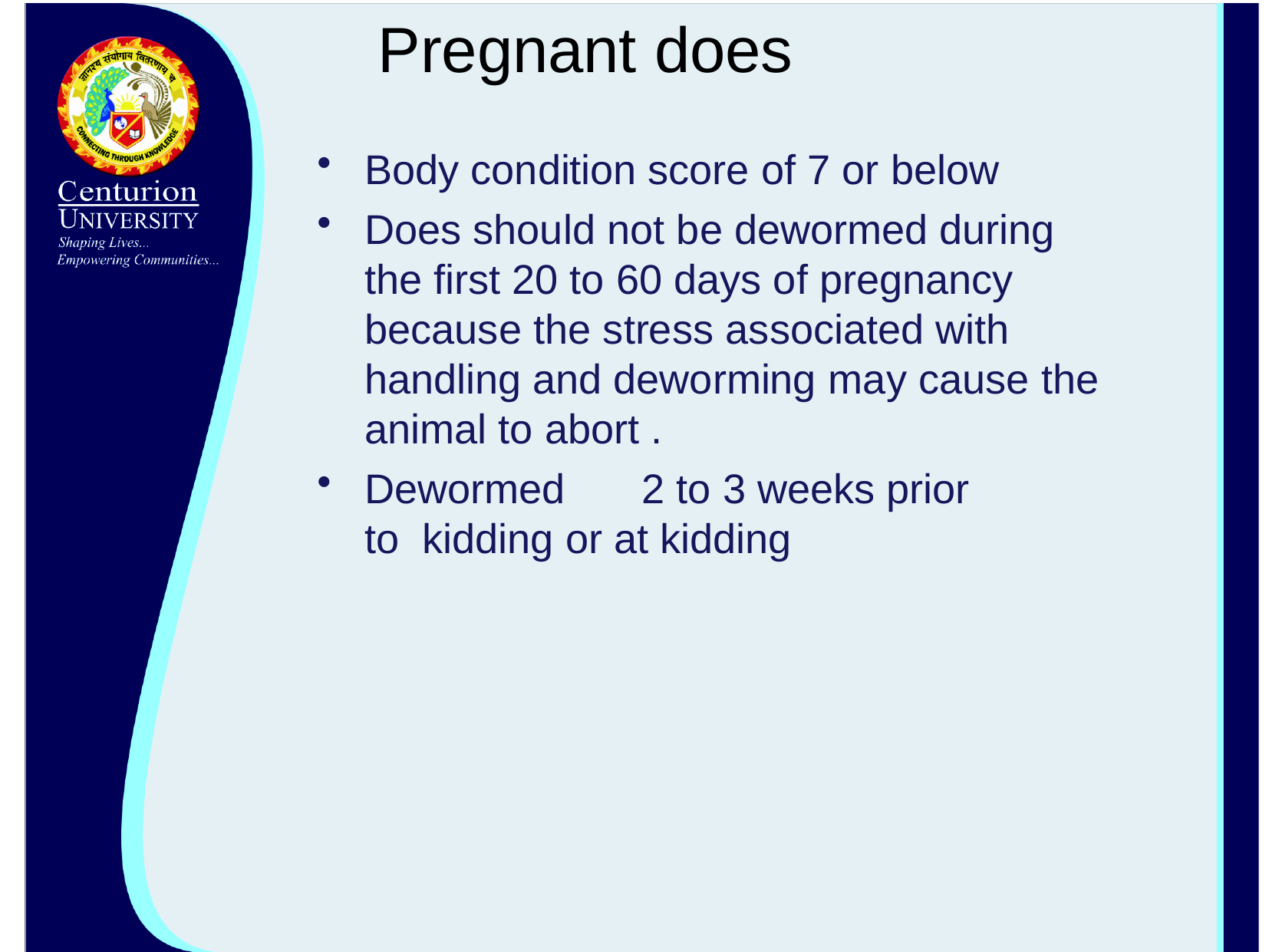

# Pregnant does
Body condition score of 7 or below
Does should not be dewormed during  the first 20 to 60 days of pregnancy  because the stress associated with  handling and deworming may cause the  animal to abort .
Dewormed	2 to 3 weeks prior to  kidding or at kidding